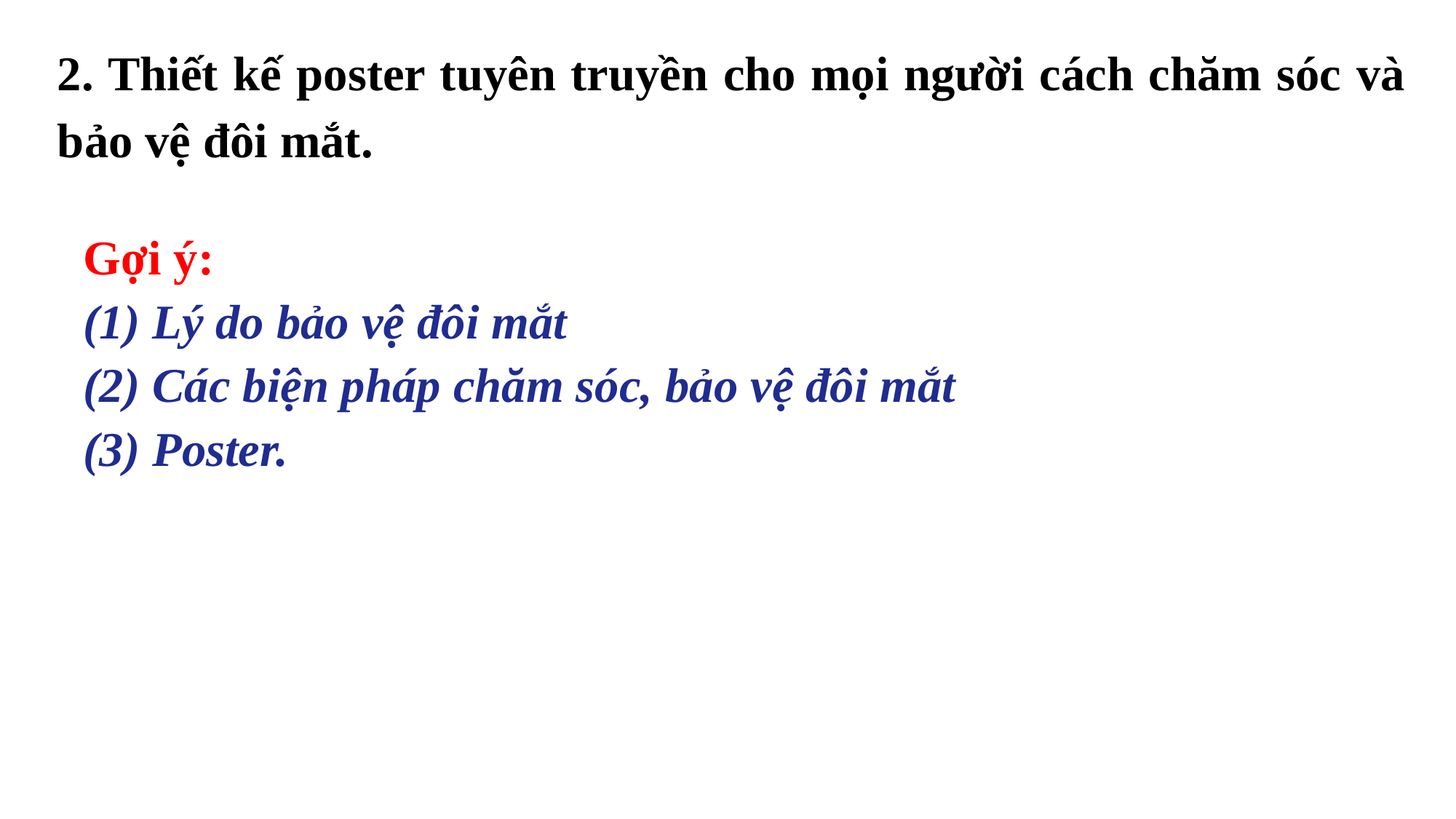

2. Thiết kế poster tuyên truyền cho mọi người cách chăm sóc và bảo vệ đôi mắt.
Gợi ý:
(1) Lý do bảo vệ đôi mắt
(2) Các biện pháp chăm sóc, bảo vệ đôi mắt
(3) Poster.